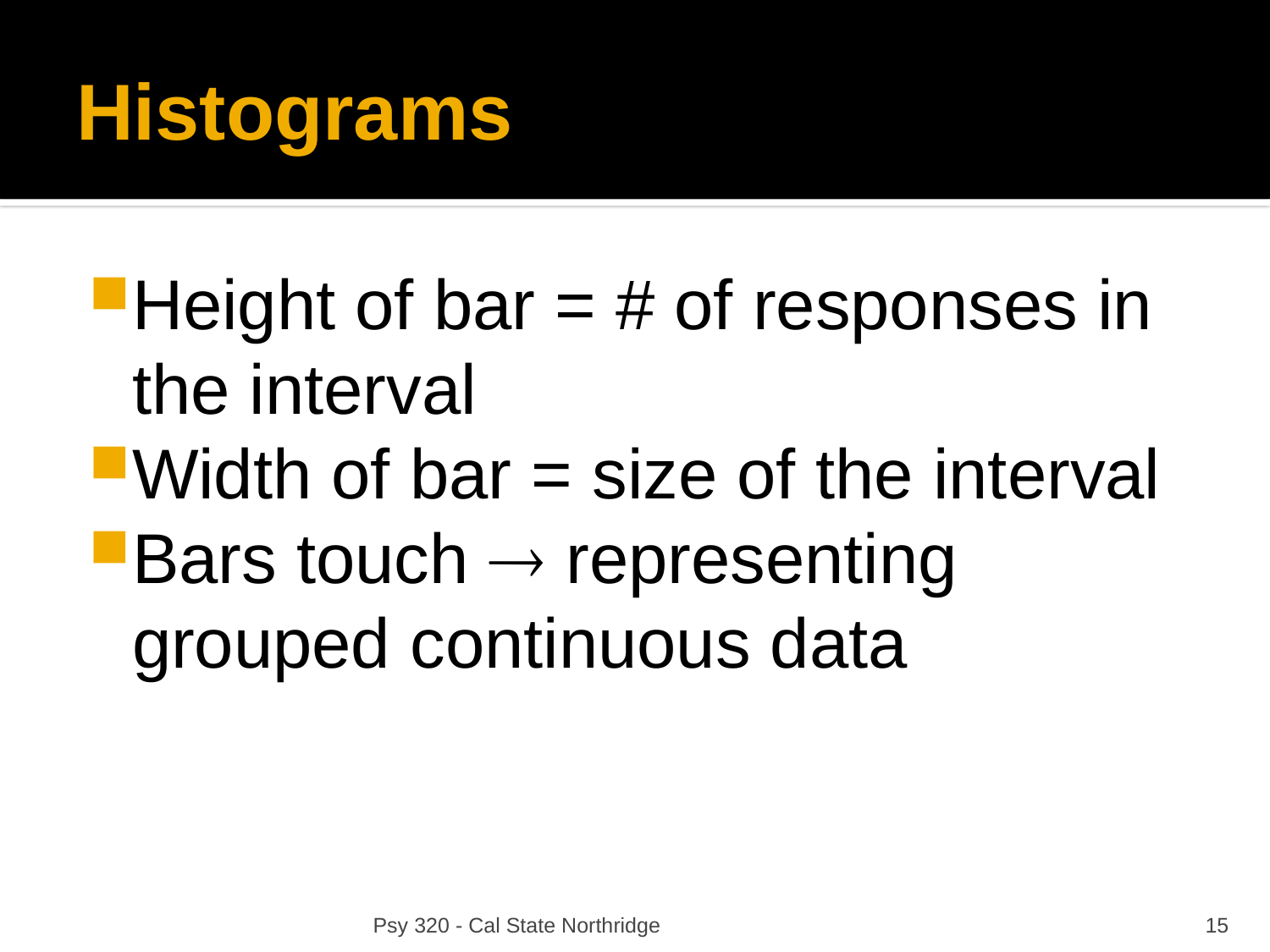

# Histograms
Height of bar = # of responses in the interval
Width of bar = size of the interval
Bars touch → representing grouped continuous data
Psy 320 - Cal State Northridge
15